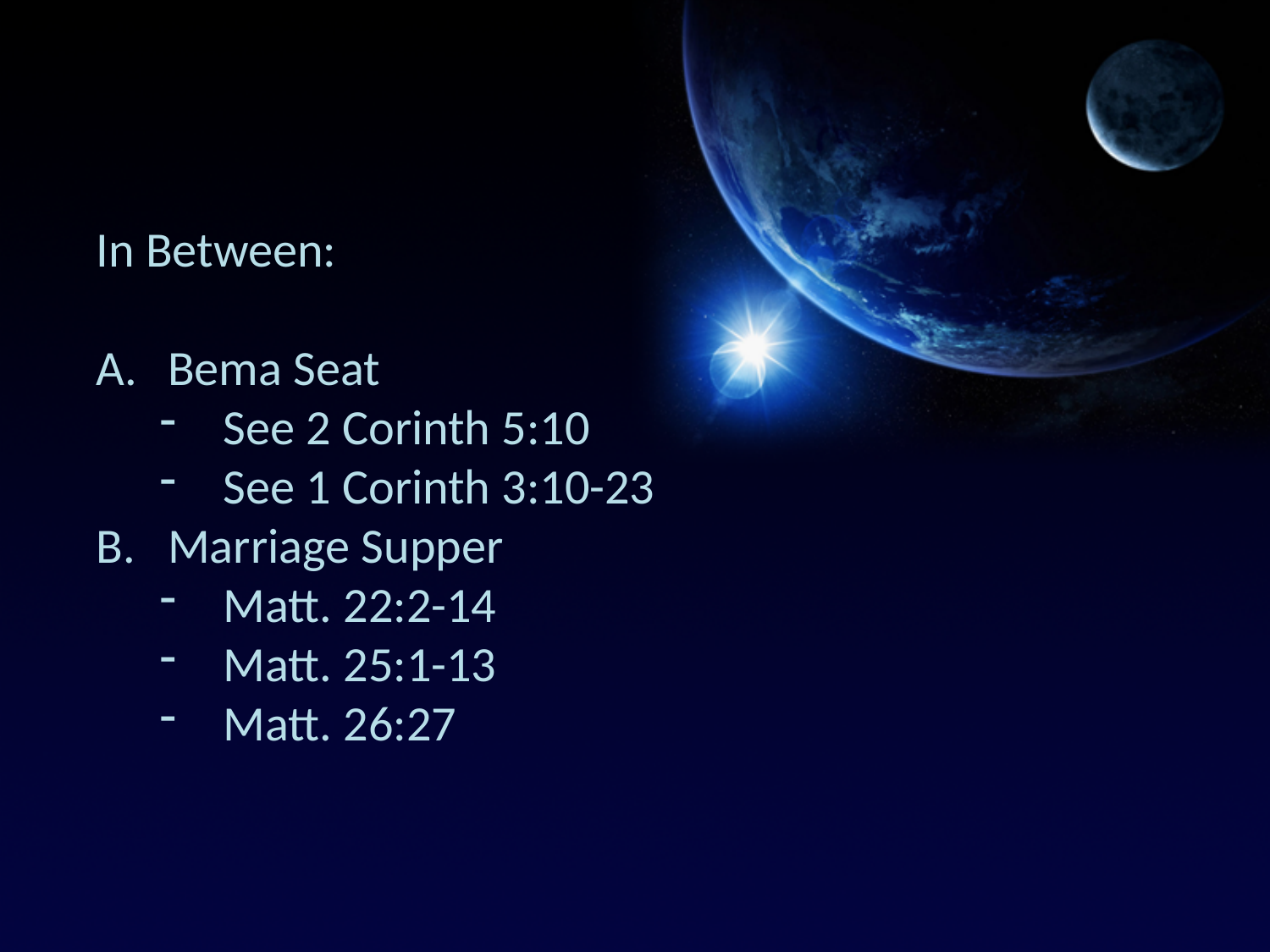

In Between:

Bema Seat
See 2 Corinth 5:10
See 1 Corinth 3:10-23
Marriage Supper
Matt. 22:2-14
Matt. 25:1-13
Matt. 26:27